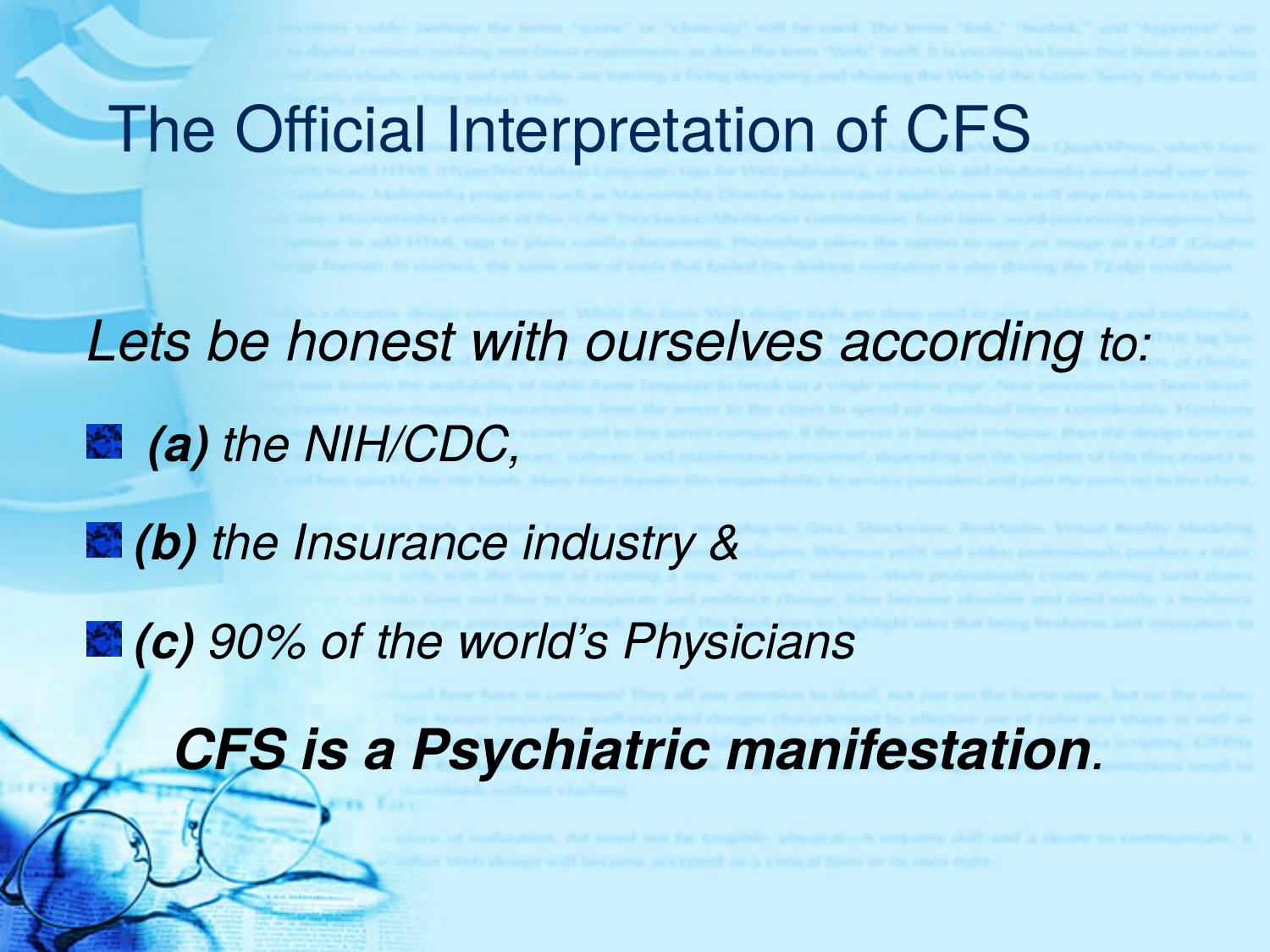

# The Official Interpretation of CFS
Lets be honest with ourselves according to:
 (a) the NIH/CDC,
(b) the Insurance industry &
(c) 90% of the world’s Physicians
CFS is a Psychiatric manifestation.